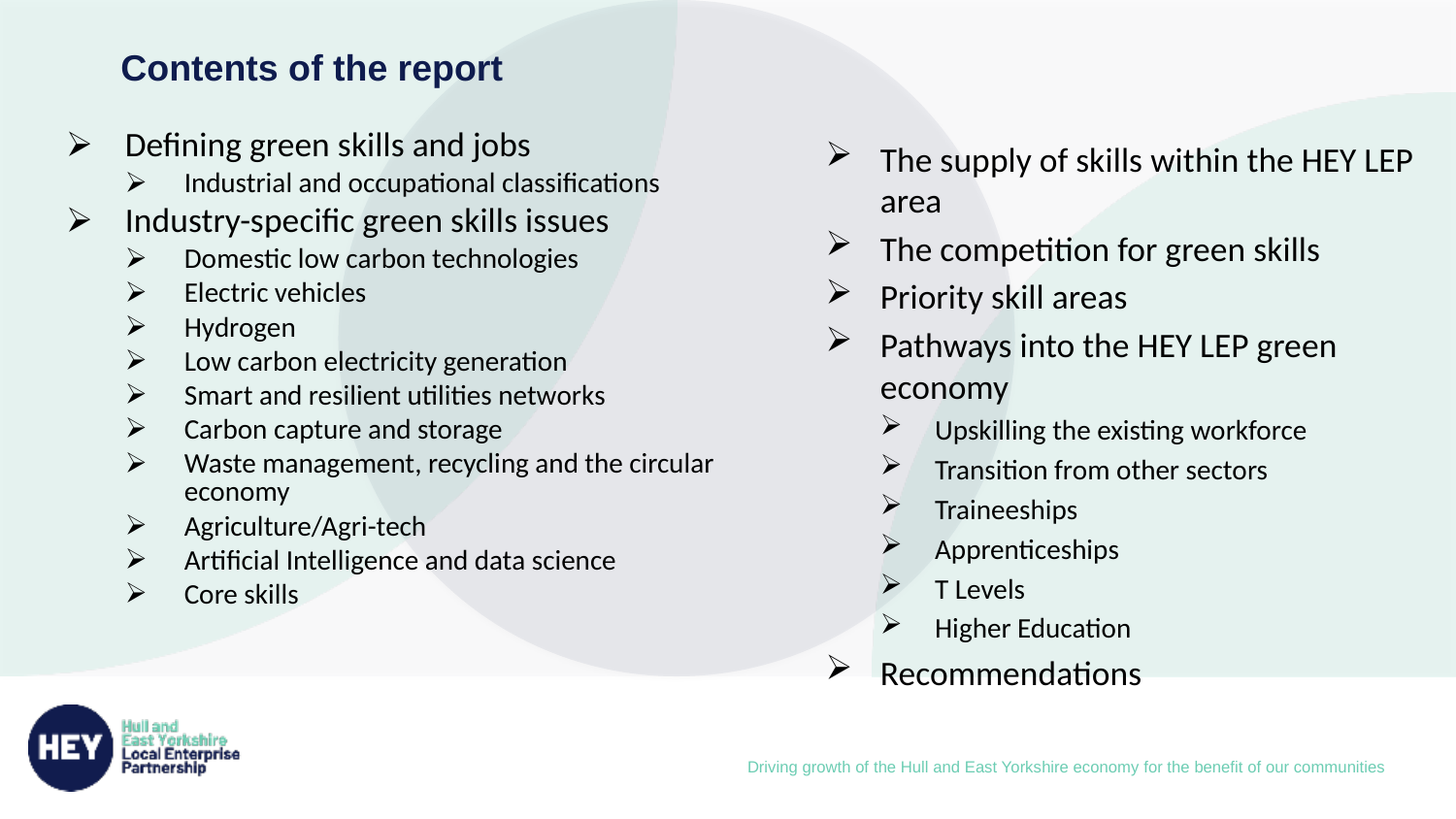

Contents of the report
Defining green skills and jobs
Industrial and occupational classifications
Industry-specific green skills issues
Domestic low carbon technologies
Electric vehicles
Hydrogen
Low carbon electricity generation
Smart and resilient utilities networks
Carbon capture and storage
Waste management, recycling and the circular economy
Agriculture/Agri-tech
Artificial Intelligence and data science
Core skills

The supply of skills within the HEY LEP area
The competition for green skills
Priority skill areas
Pathways into the HEY LEP green economy
Upskilling the existing workforce
Transition from other sectors
Traineeships
Apprenticeships
T Levels
Higher Education
Recommendations